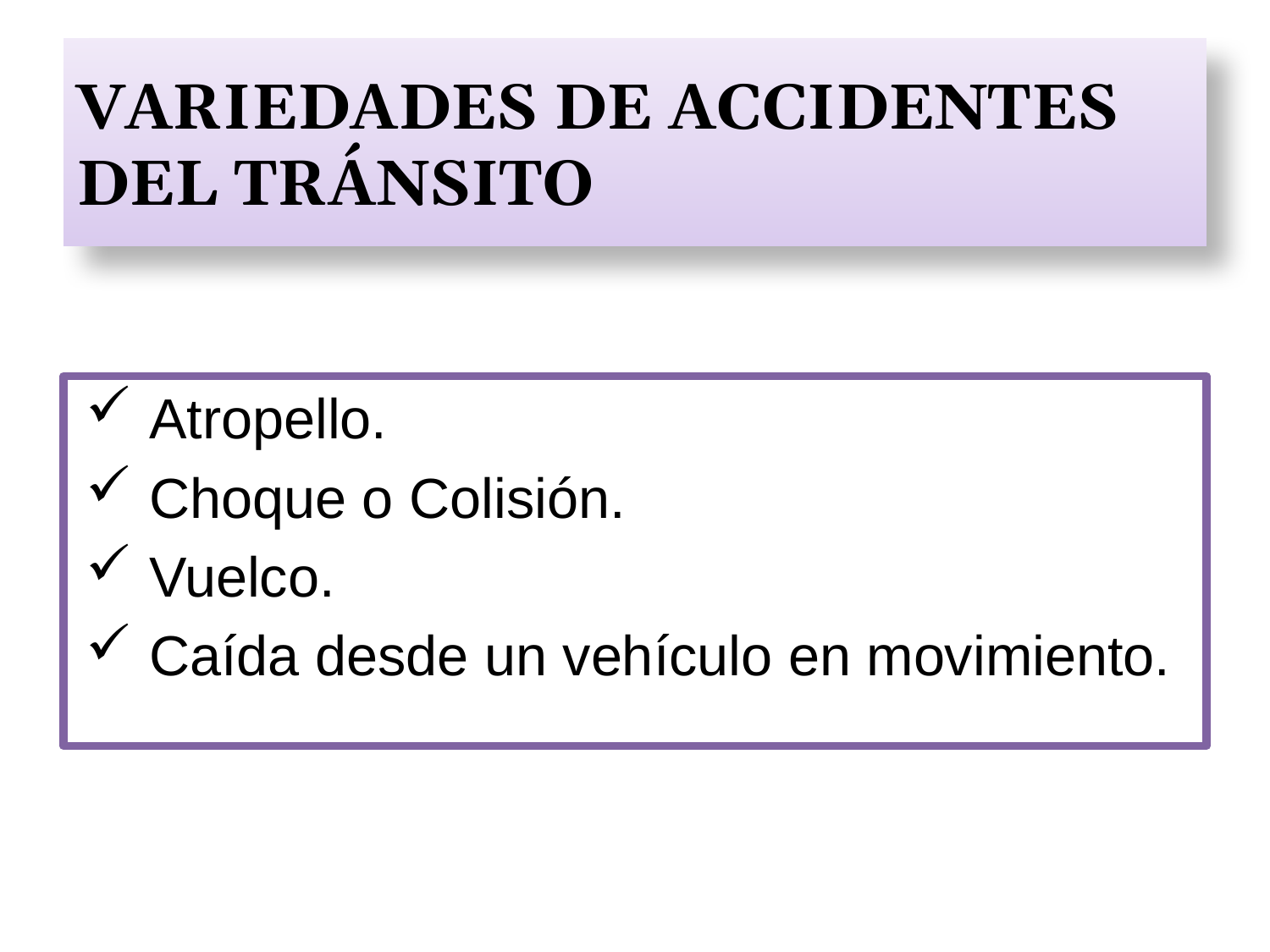

# VARIEDADES DE ACCIDENTES DEL TRÁNSITO
Atropello.
Choque o Colisión.
Vuelco.
Caída desde un vehículo en movimiento.